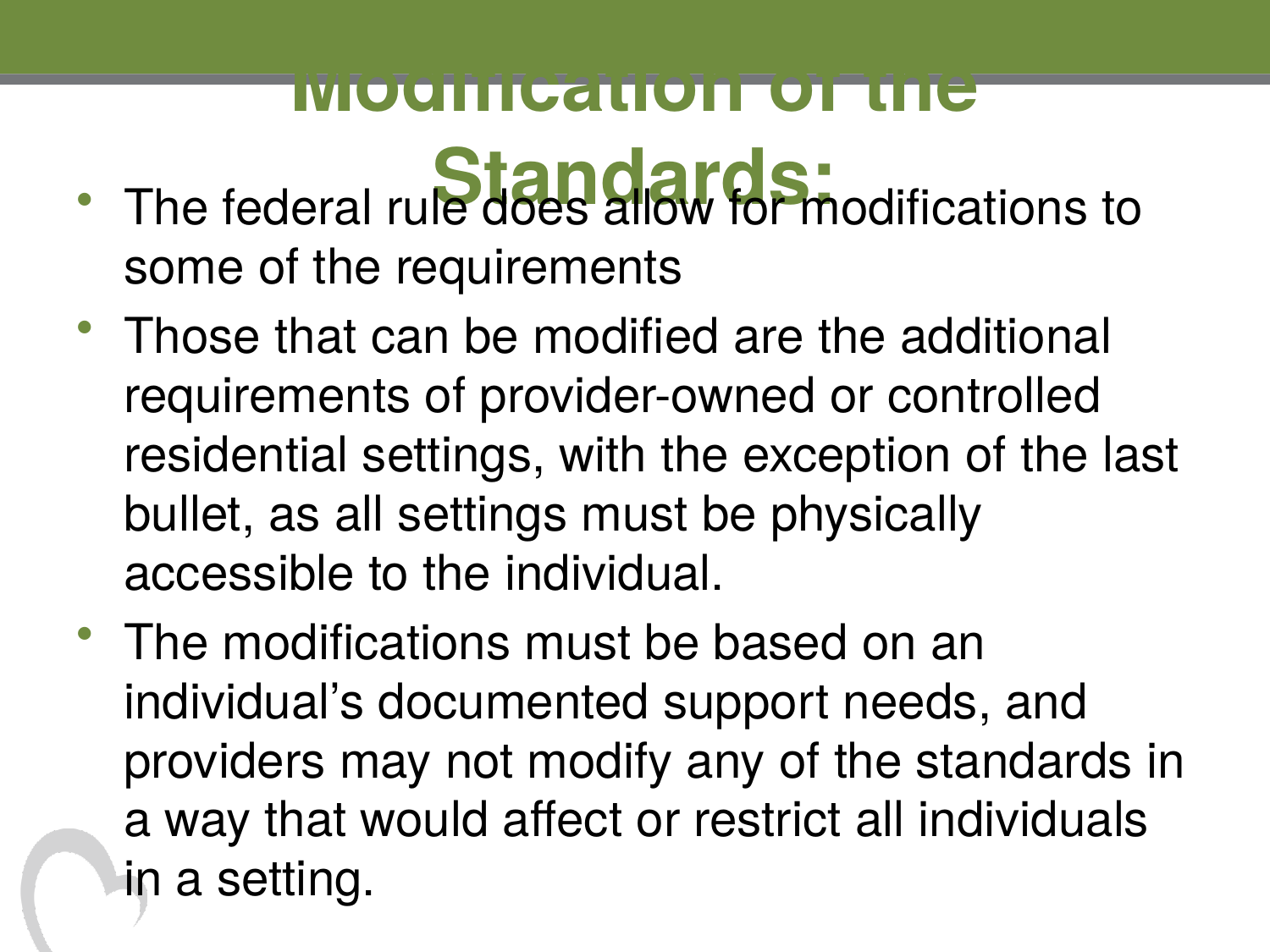

# Modification of the Standards:
The federal rule does allow for modifications to some of the requirements
Those that can be modified are the additional requirements of provider-owned or controlled residential settings, with the exception of the last bullet, as all settings must be physically accessible to the individual.
The modifications must be based on an individual’s documented support needs, and providers may not modify any of the standards in a way that would affect or restrict all individuals in a setting.